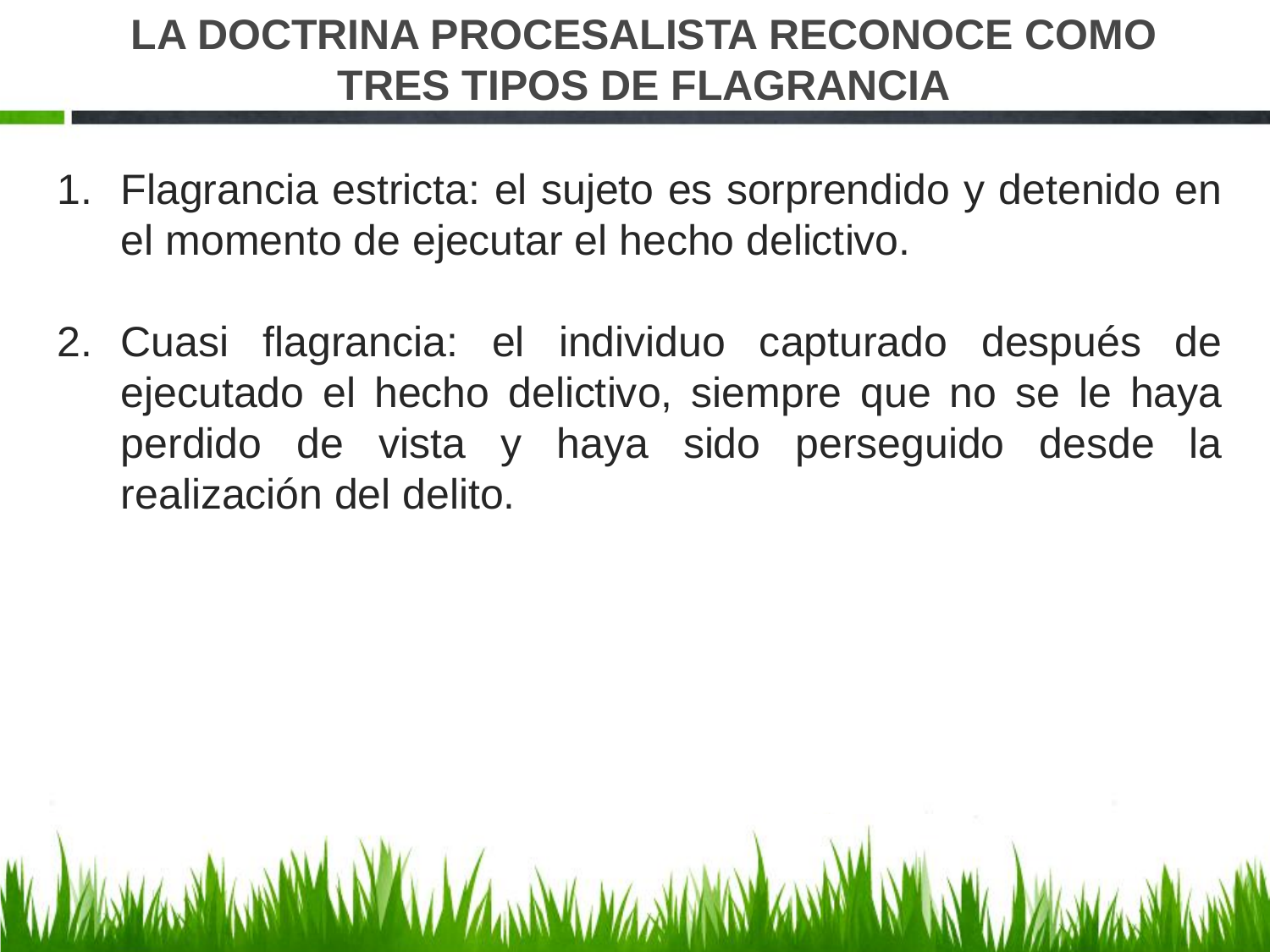

# LA DOCTRINA PROCESALISTA RECONOCE COMO TRES TIPOS DE FLAGRANCIA
Flagrancia estricta: el sujeto es sorprendido y detenido en el momento de ejecutar el hecho delictivo.

Cuasi flagrancia: el individuo capturado después de ejecutado el hecho delictivo, siempre que no se le haya perdido de vista y haya sido perseguido desde la realización del delito.